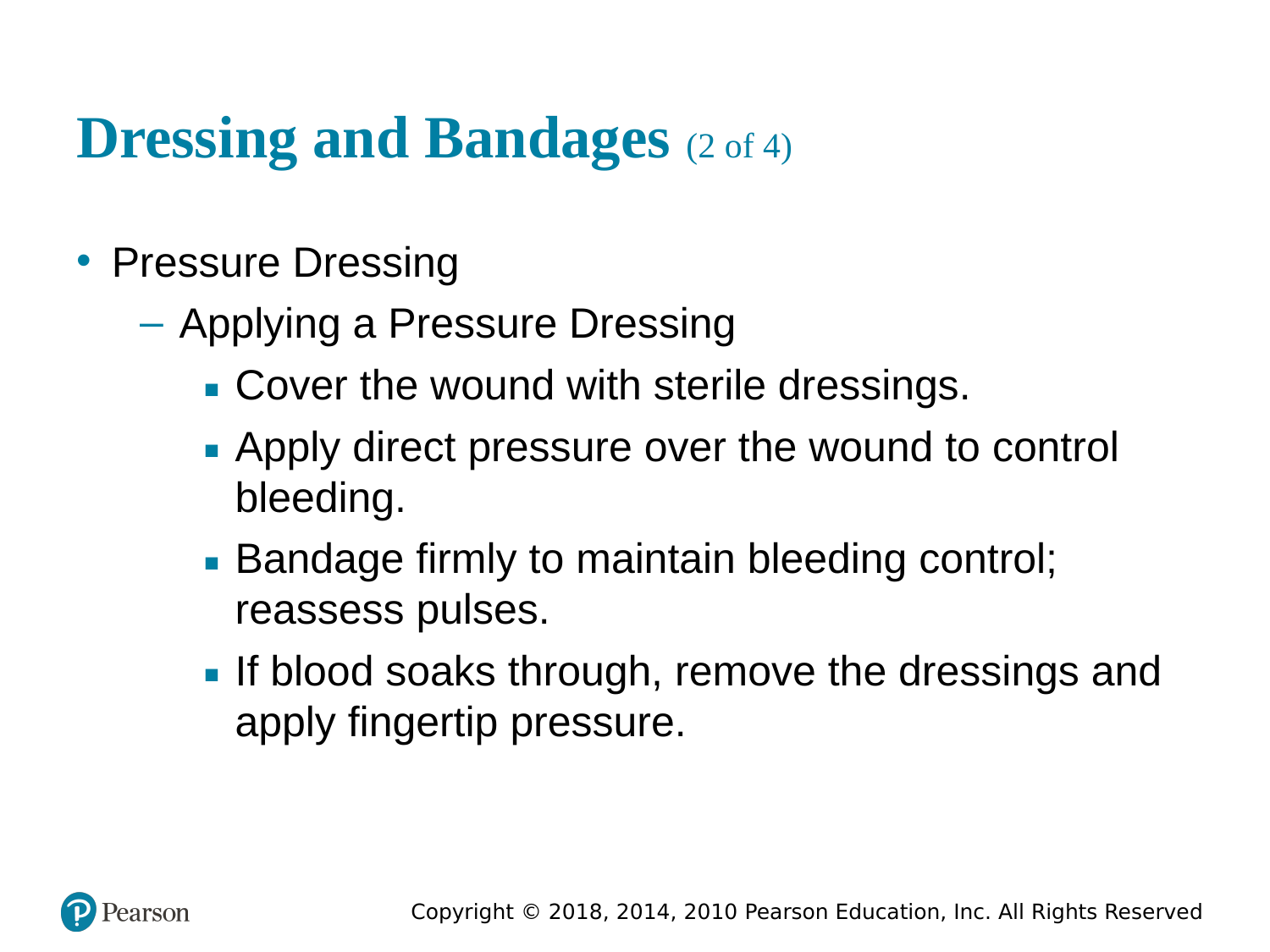

# Dressing and Bandages (2 of 4)
Pressure Dressing
Applying a Pressure Dressing
Cover the wound with sterile dressings.
Apply direct pressure over the wound to control bleeding.
Bandage firmly to maintain bleeding control; reassess pulses.
If blood soaks through, remove the dressings and apply fingertip pressure.